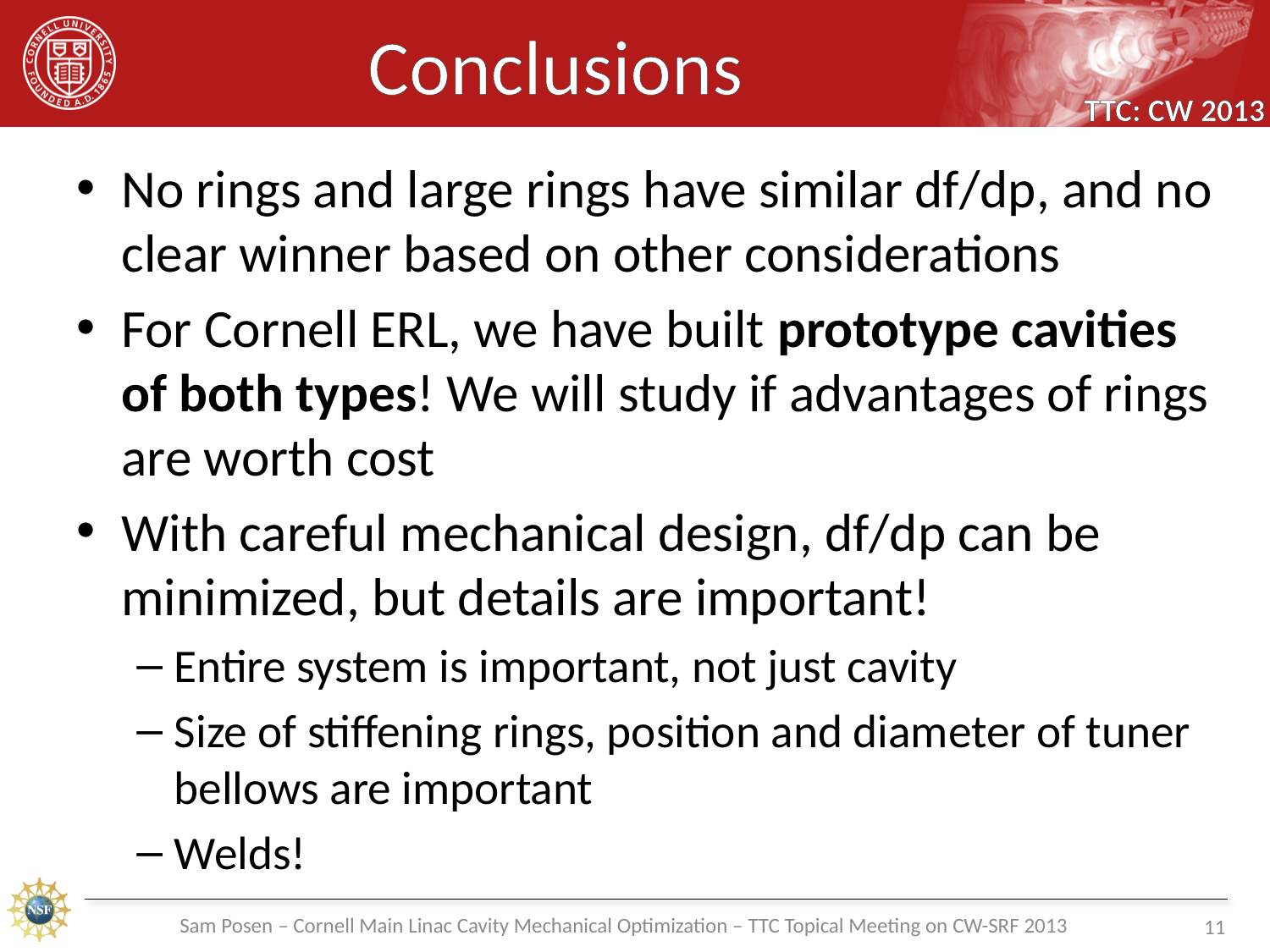

# Conclusions
No rings and large rings have similar df/dp, and no clear winner based on other considerations
For Cornell ERL, we have built prototype cavities of both types! We will study if advantages of rings are worth cost
With careful mechanical design, df/dp can be minimized, but details are important!
Entire system is important, not just cavity
Size of stiffening rings, position and diameter of tuner bellows are important
Welds!
Sam Posen – Cornell Main Linac Cavity Mechanical Optimization – TTC Topical Meeting on CW-SRF 2013
11